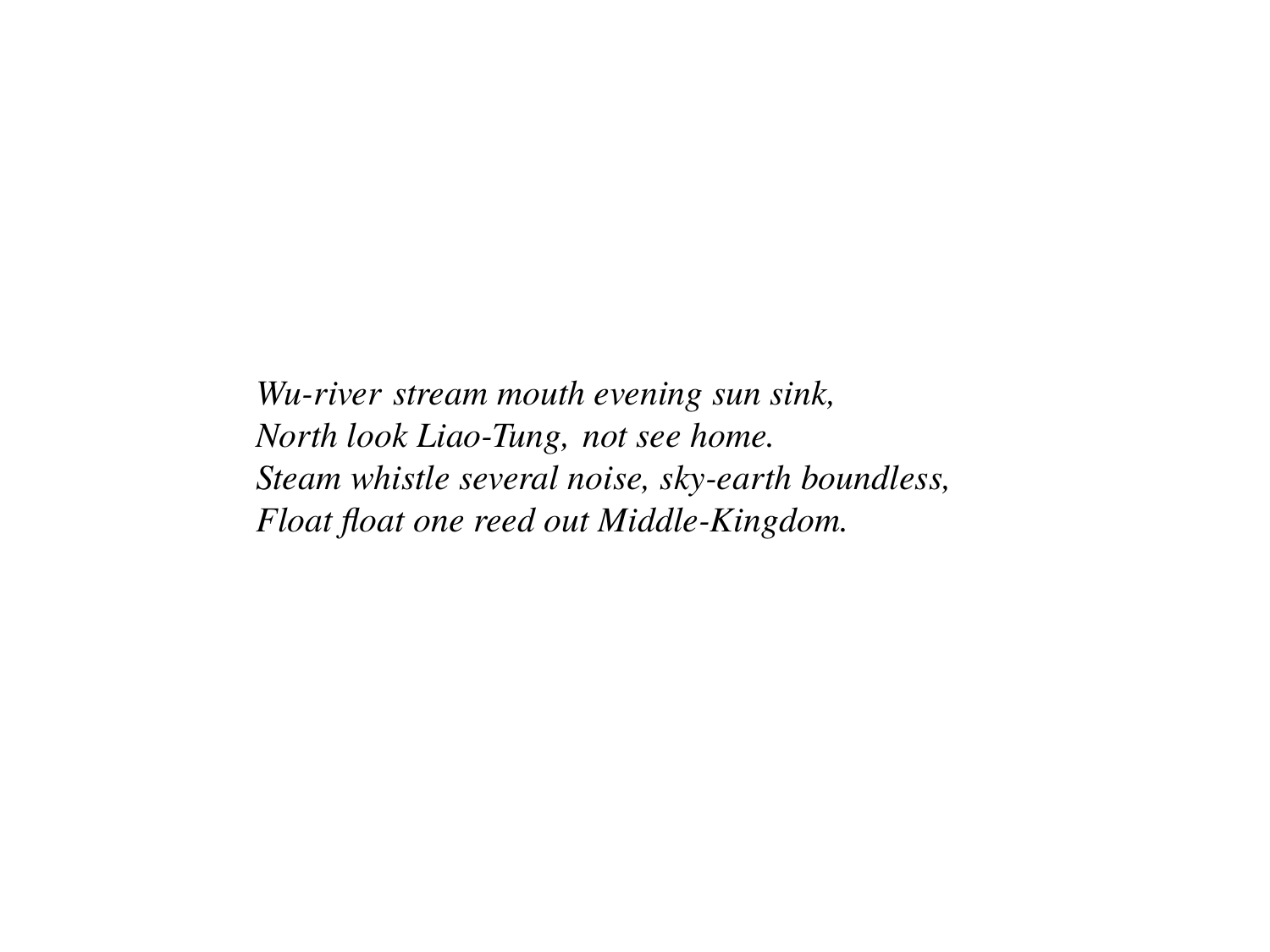

Wu-river stream mouth evening sun sink,
North look Liao-Tung, not see home.
Steam whistle several noise, sky-earth boundless,
Float float one reed out Middle-Kingdom.